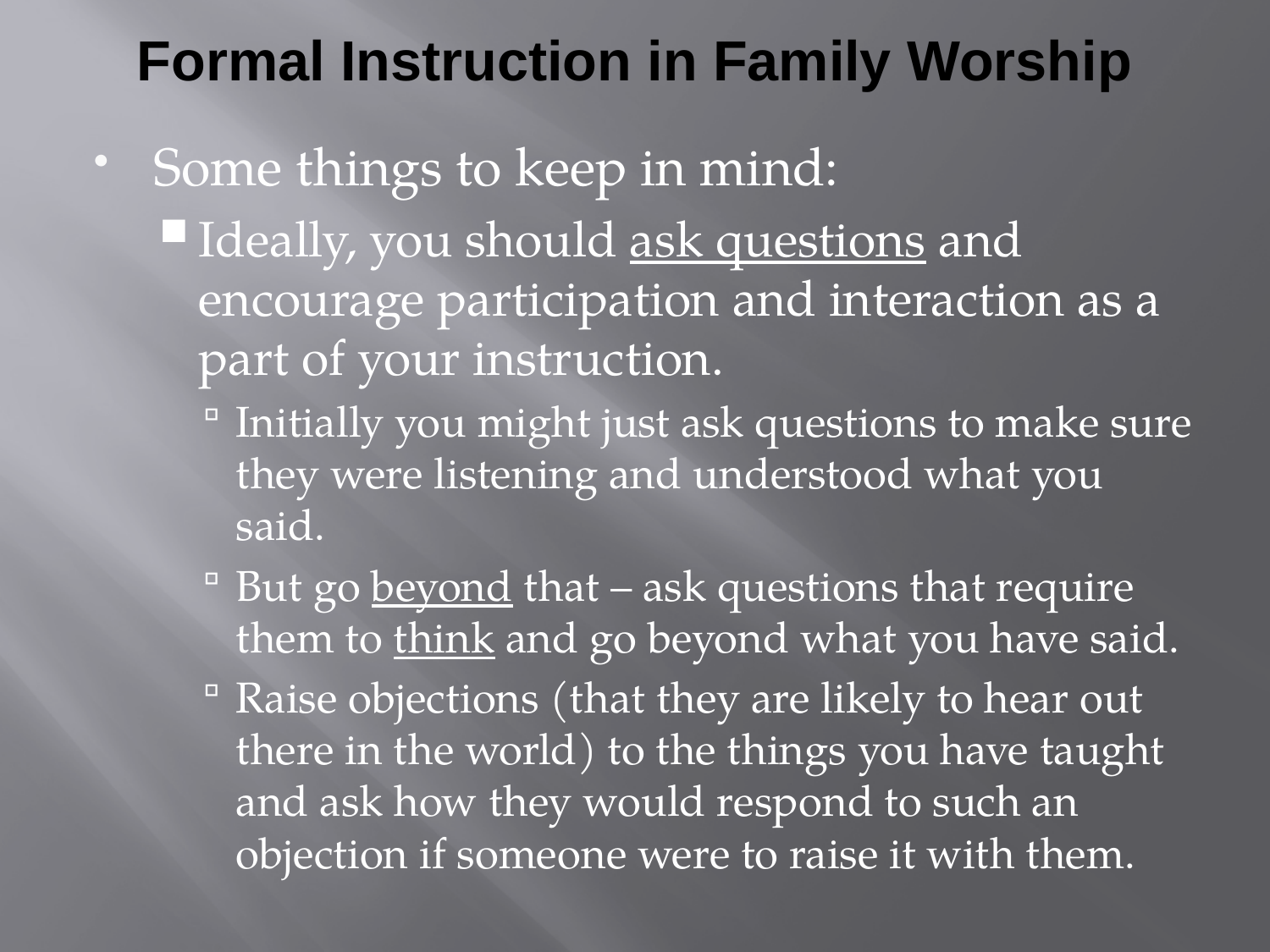

# Formal Instruction in Family Worship
Some things to keep in mind:
Ideally, you should ask questions and encourage participation and interaction as a part of your instruction.
Initially you might just ask questions to make sure they were listening and understood what you said.
But go beyond that – ask questions that require them to think and go beyond what you have said.
Raise objections (that they are likely to hear out there in the world) to the things you have taught and ask how they would respond to such an objection if someone were to raise it with them.